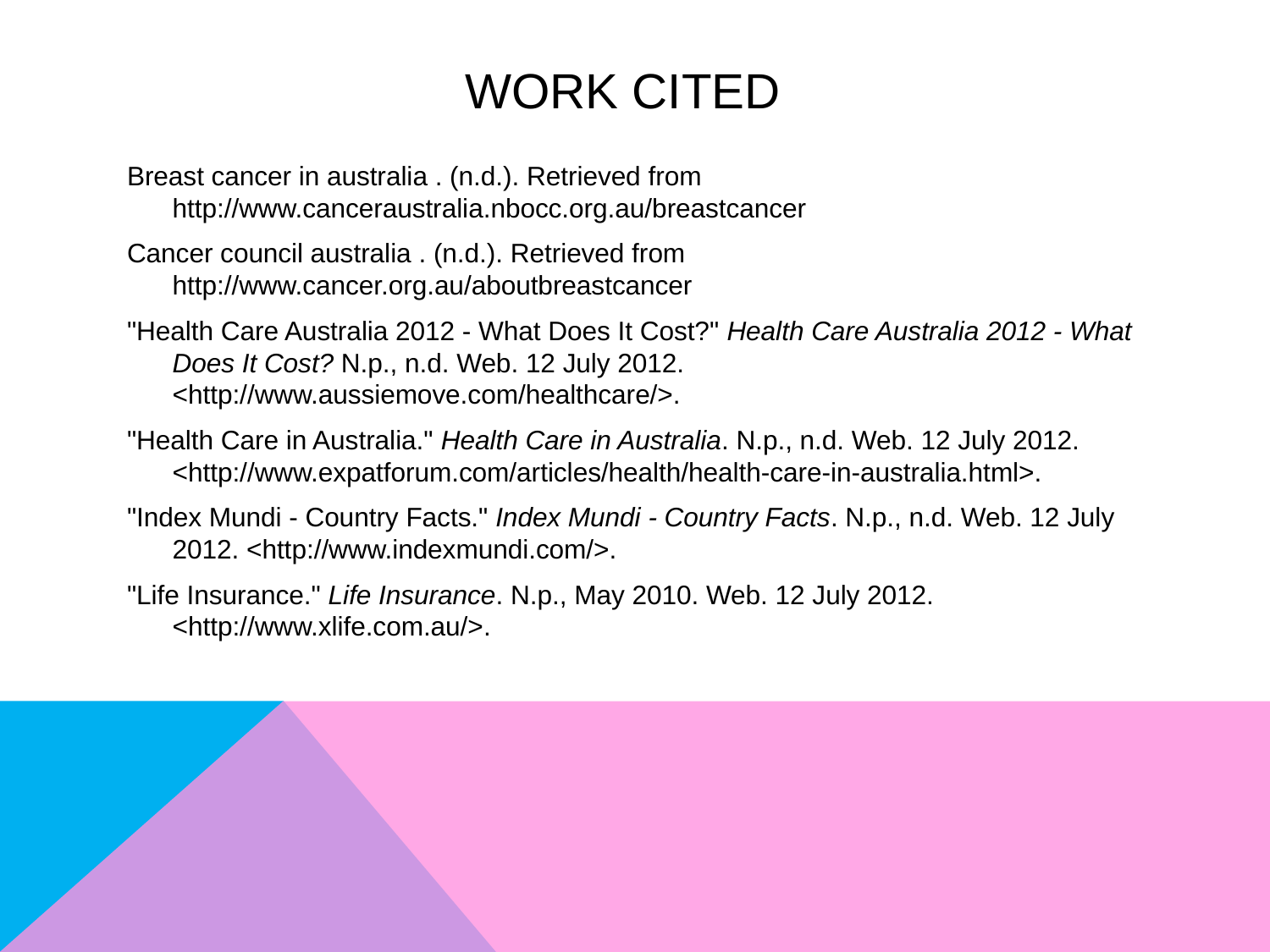

# Work Cited
Breast cancer in australia . (n.d.). Retrieved from http://www.canceraustralia.nbocc.org.au/breastcancer
Cancer council australia . (n.d.). Retrieved from http://www.cancer.org.au/aboutbreastcancer
"Health Care Australia 2012 - What Does It Cost?" Health Care Australia 2012 - What Does It Cost? N.p., n.d. Web. 12 July 2012. <http://www.aussiemove.com/healthcare/>.
"Health Care in Australia." Health Care in Australia. N.p., n.d. Web. 12 July 2012. <http://www.expatforum.com/articles/health/health-care-in-australia.html>.
"Index Mundi - Country Facts." Index Mundi - Country Facts. N.p., n.d. Web. 12 July 2012. <http://www.indexmundi.com/>.
"Life Insurance." Life Insurance. N.p., May 2010. Web. 12 July 2012. <http://www.xlife.com.au/>.